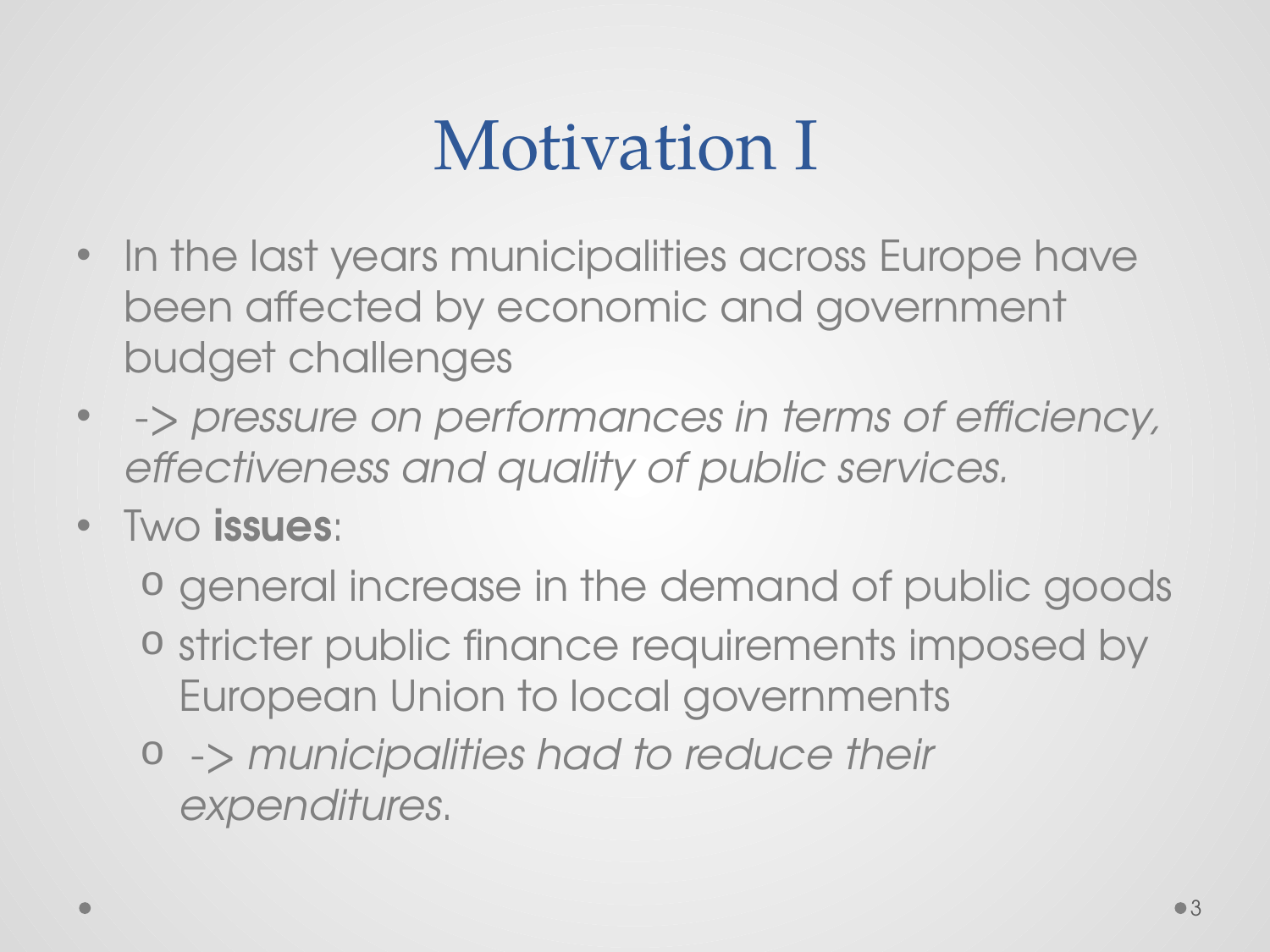

# Motivation I
In the last years municipalities across Europe have been affected by economic and government budget challenges
 -> pressure on performances in terms of efficiency, effectiveness and quality of public services.
Two issues:
general increase in the demand of public goods
stricter public finance requirements imposed by European Union to local governments
 -> municipalities had to reduce their expenditures.

3